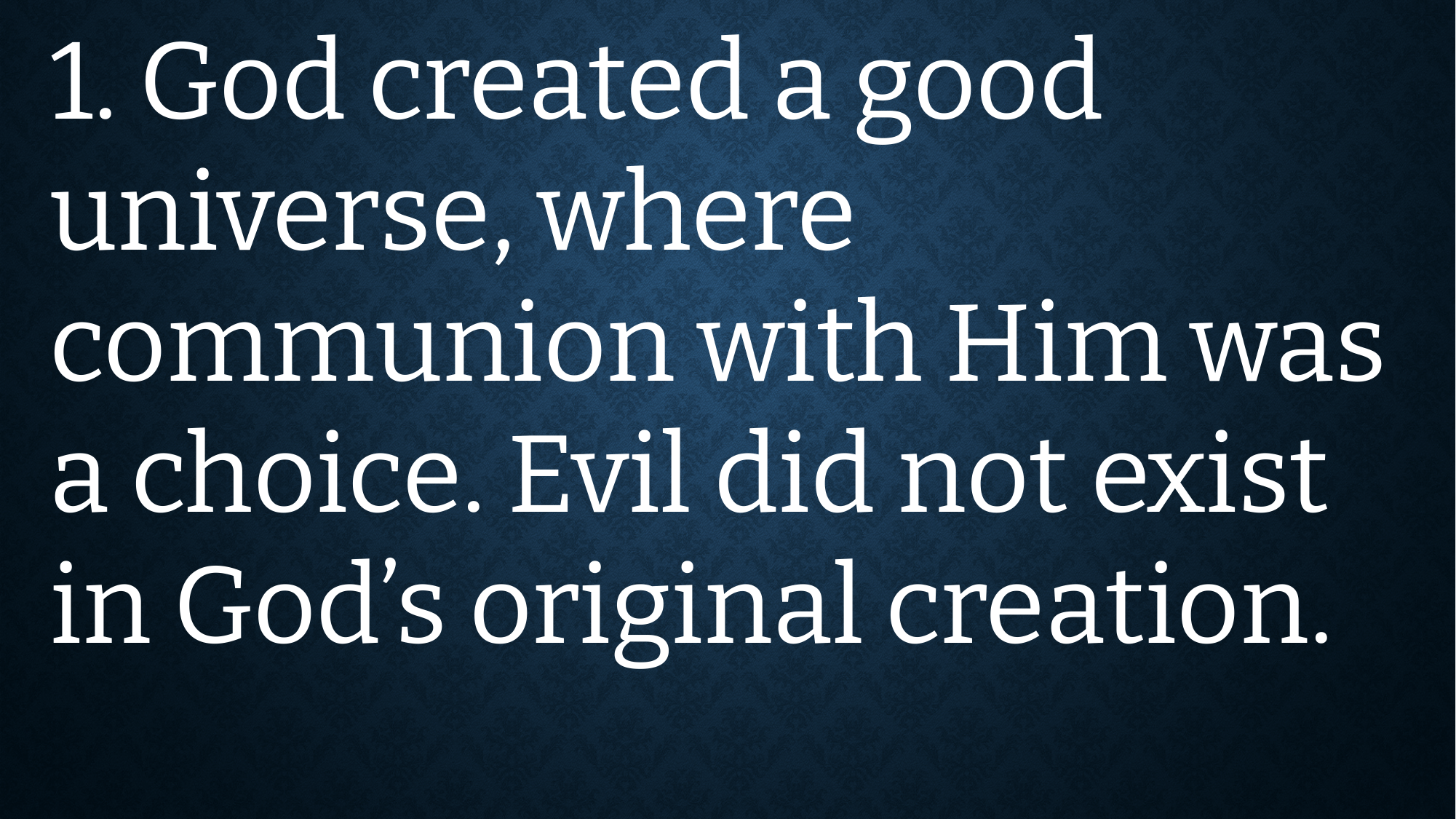

1. God created a good universe, where communion with Him was a choice. Evil did not exist in God’s original creation.